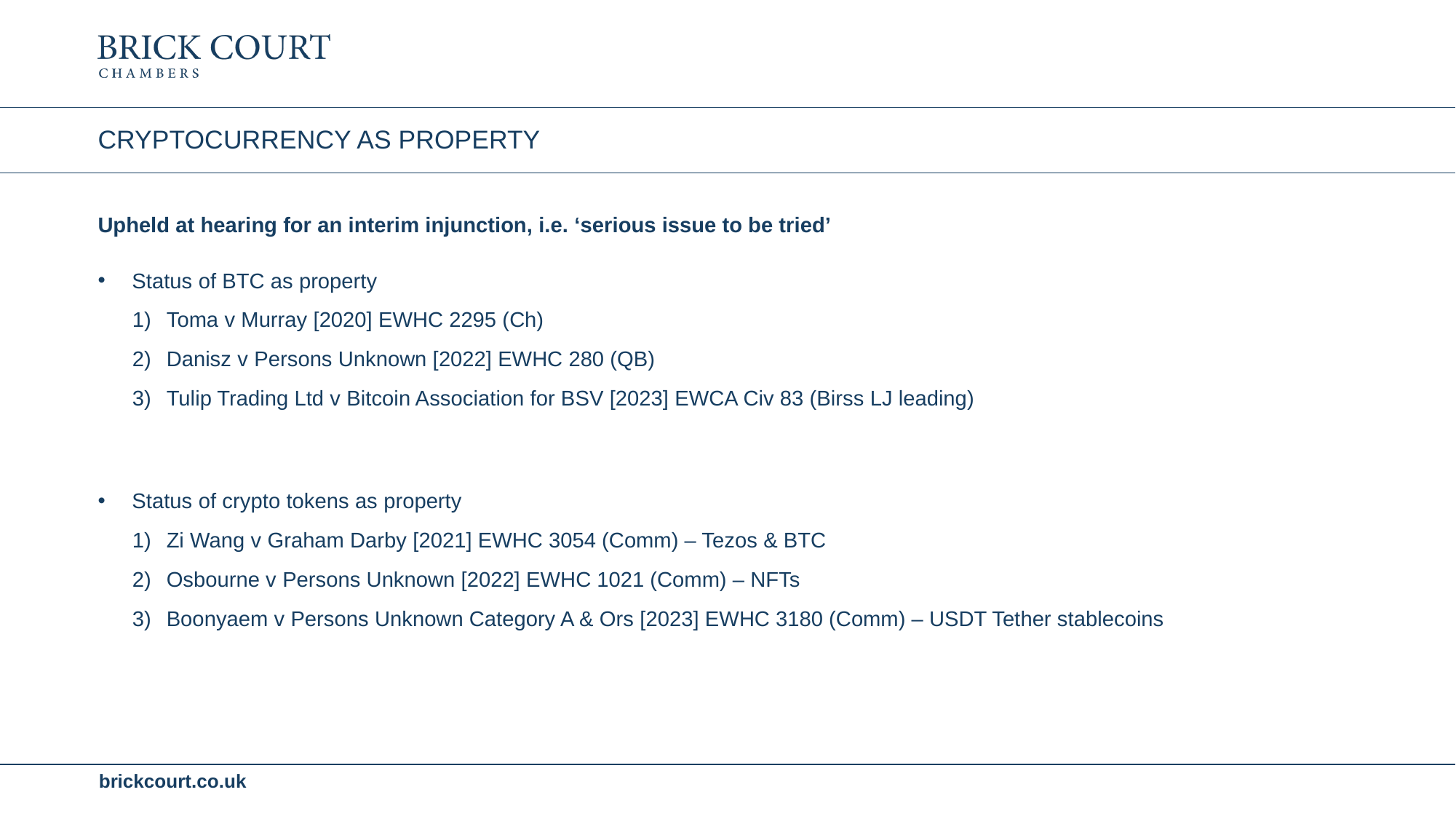

# CRYPTOCURRENCY AS PROPERTY
Upheld at hearing for an interim injunction, i.e. ‘serious issue to be tried’
Status of BTC as property
Toma v Murray [2020] EWHC 2295 (Ch)
Danisz v Persons Unknown [2022] EWHC 280 (QB)
Tulip Trading Ltd v Bitcoin Association for BSV [2023] EWCA Civ 83 (Birss LJ leading)

Status of crypto tokens as property
Zi Wang v Graham Darby [2021] EWHC 3054 (Comm) – Tezos & BTC
Osbourne v Persons Unknown [2022] EWHC 1021 (Comm) – NFTs
Boonyaem v Persons Unknown Category A & Ors [2023] EWHC 3180 (Comm) – USDT Tether stablecoins